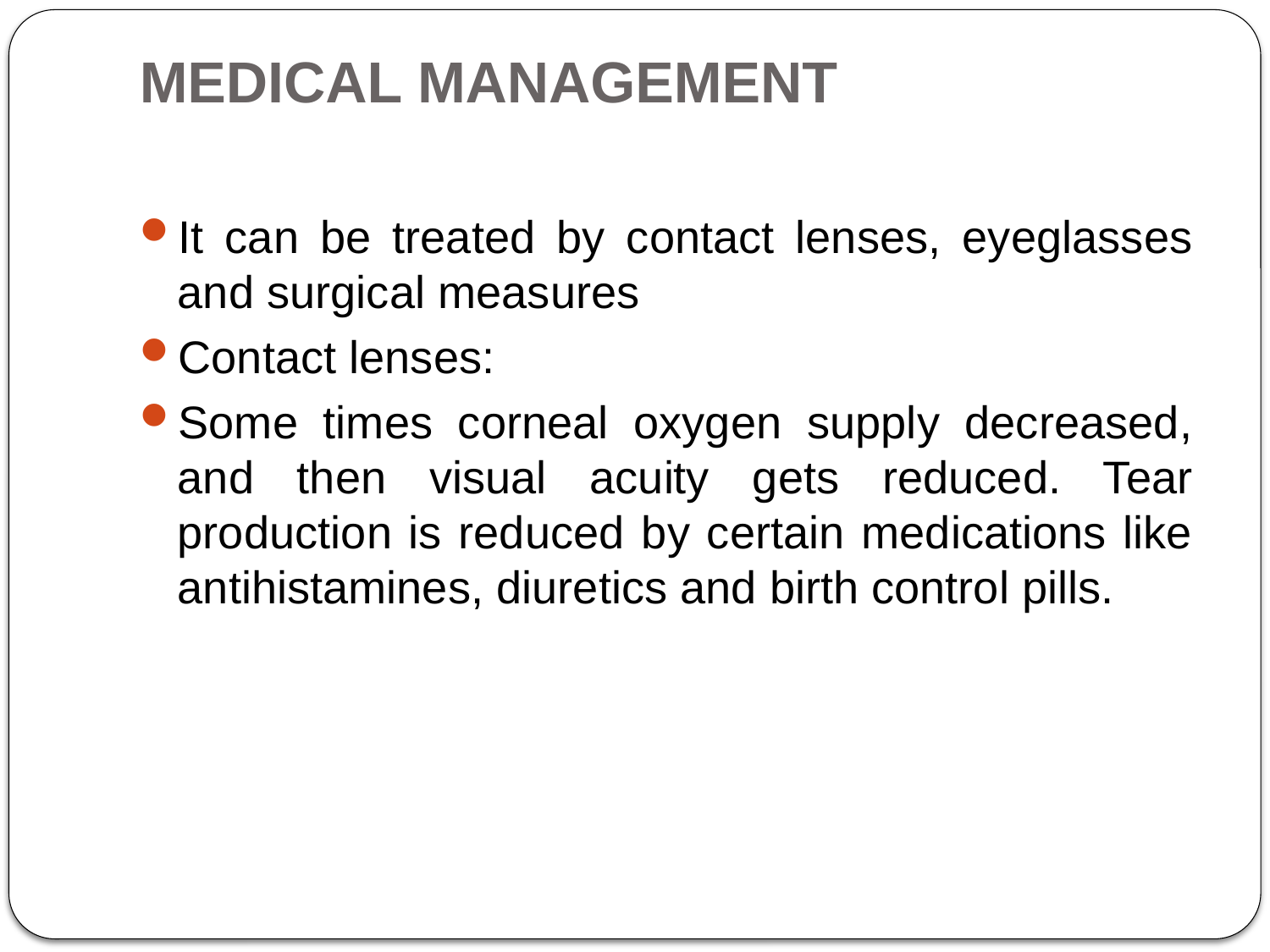

# MEDICAL MANAGEMENT
It can be treated by contact lenses, eyeglasses and surgical measures
Contact lenses:
Some times corneal oxygen supply decreased, and then visual acuity gets reduced. Tear production is reduced by certain medications like antihistamines, diuretics and birth control pills.